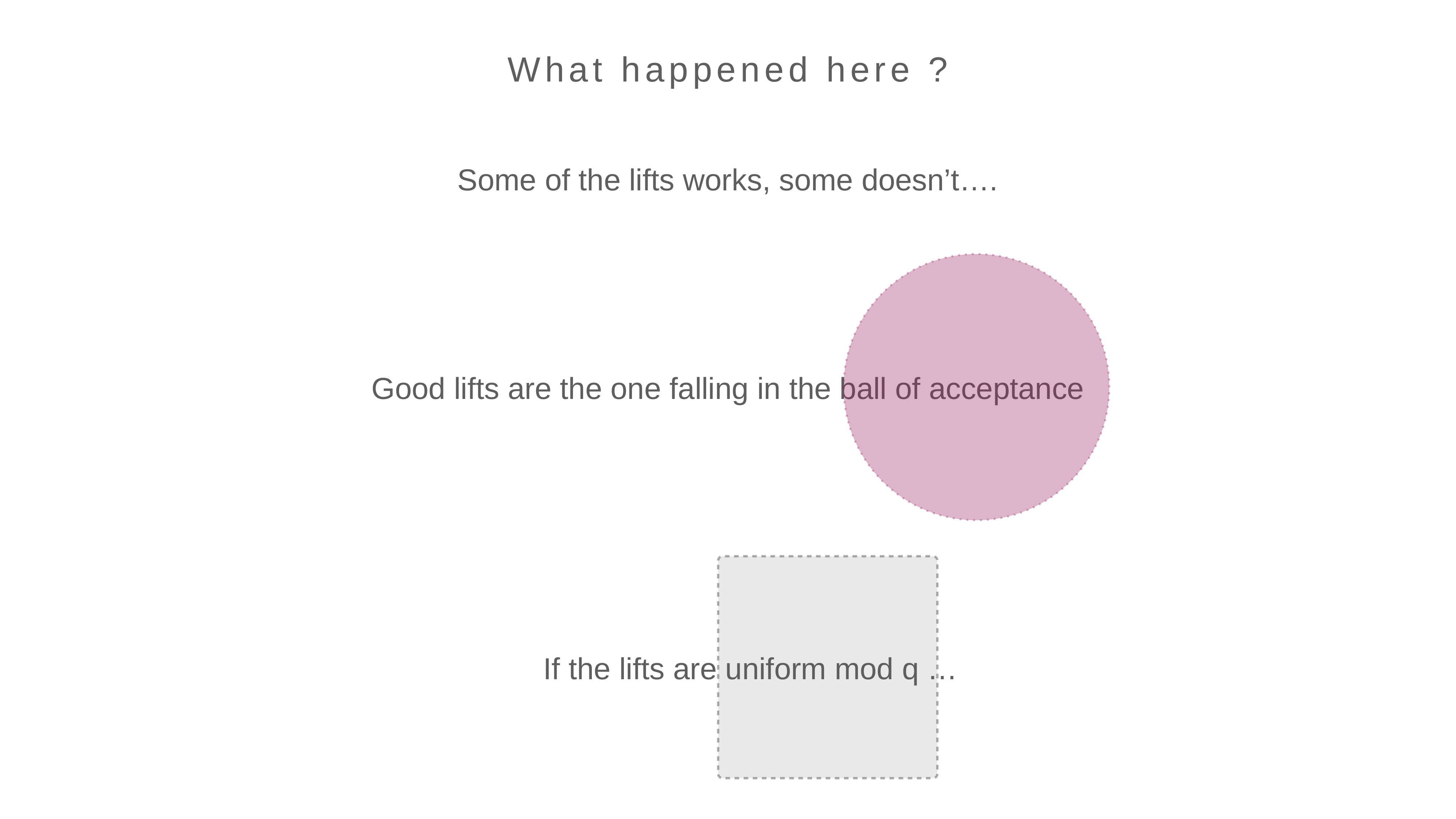

What happened here ?
Some of the lifts works, some doesn’t….

Good lifts are the one falling in the ball of acceptance

If the lifts are uniform mod q …